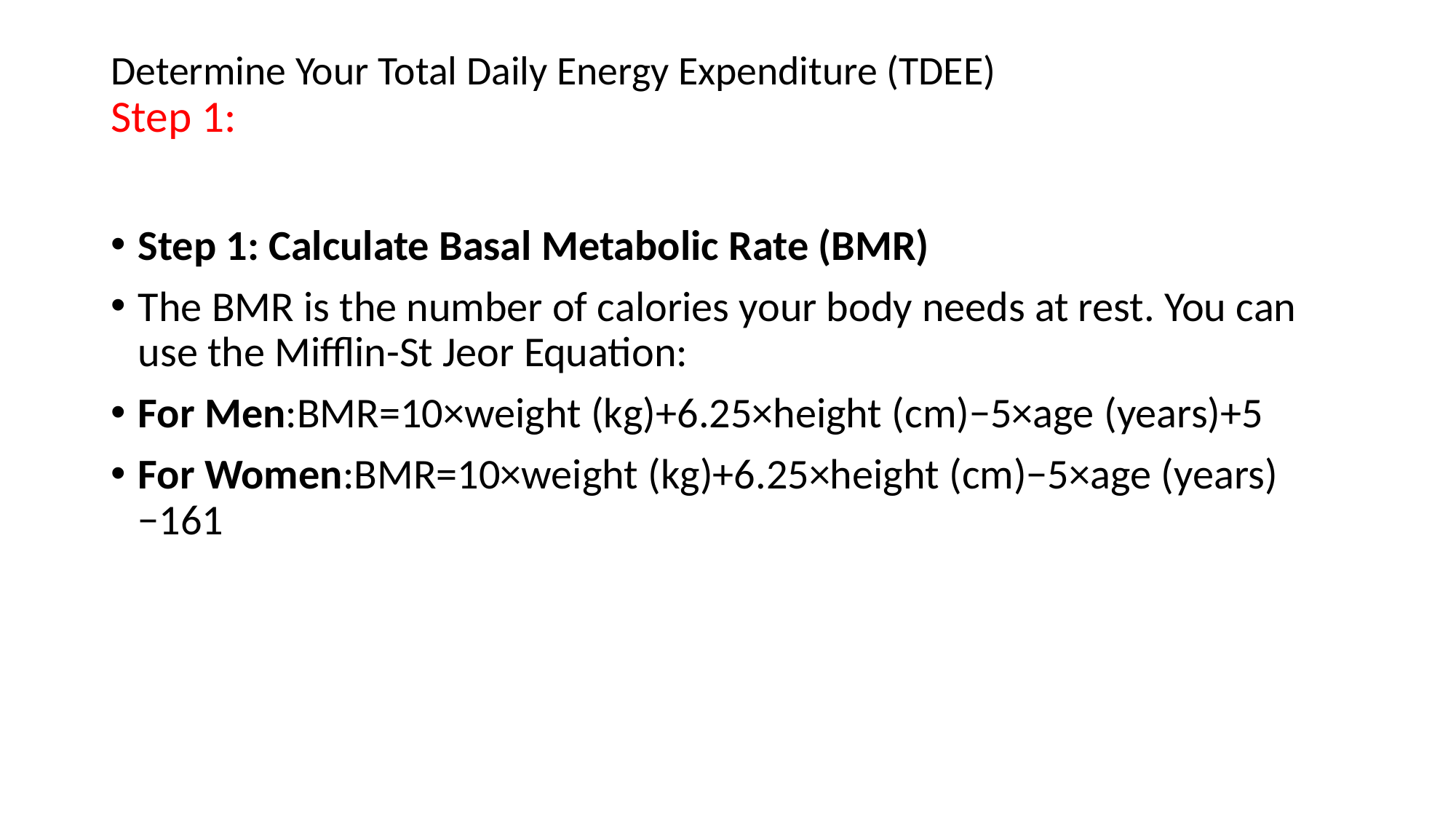

# Determine Your Total Daily Energy Expenditure (TDEE) Step 1:
Step 1: Calculate Basal Metabolic Rate (BMR)
The BMR is the number of calories your body needs at rest. You can use the Mifflin-St Jeor Equation:
For Men:BMR=10×weight (kg)+6.25×height (cm)−5×age (years)+5
For Women:BMR=10×weight (kg)+6.25×height (cm)−5×age (years)−161